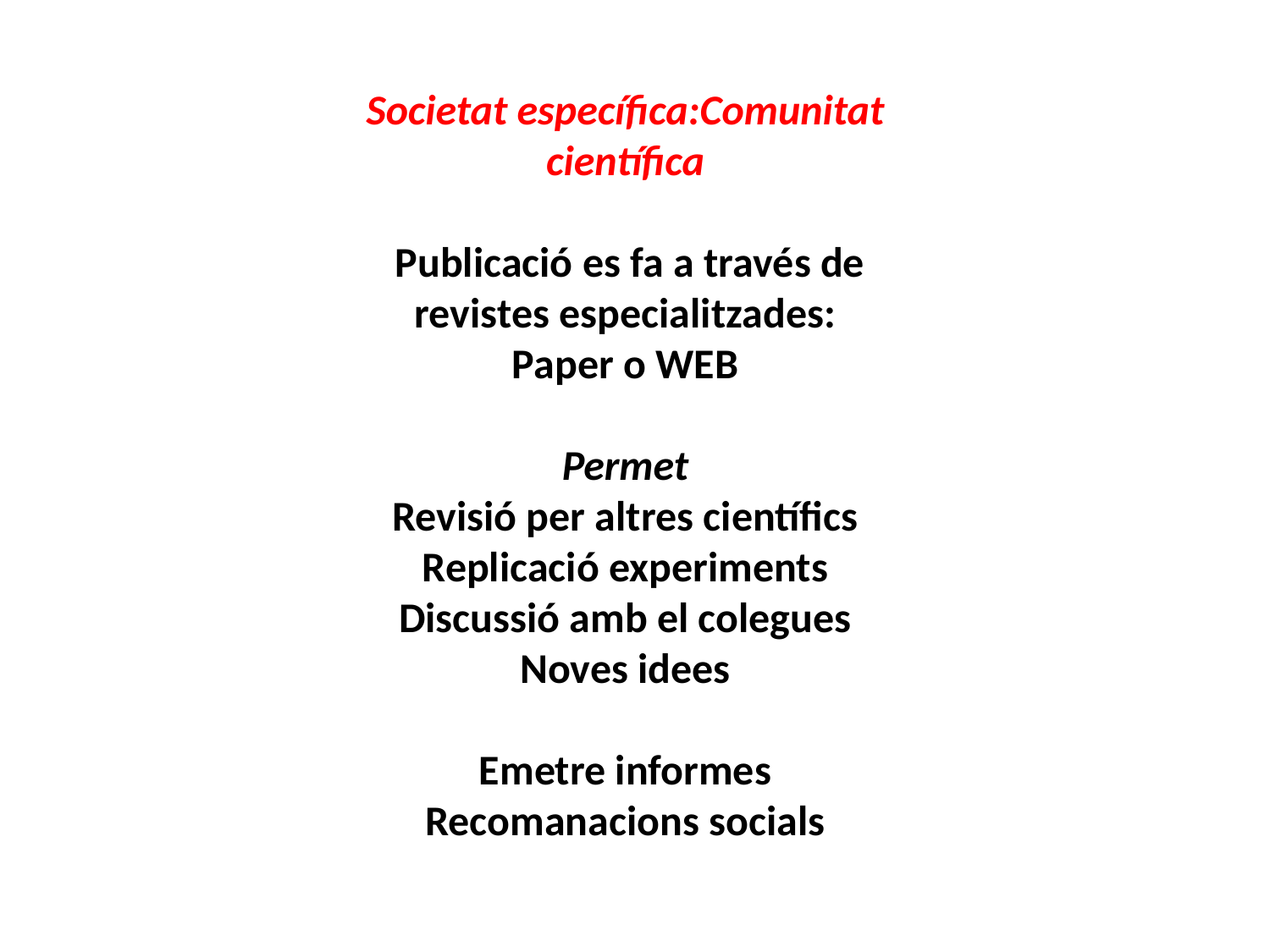

Societat específica:Comunitat científica

 Publicació es fa a través de revistes especialitzades:
Paper o WEB

Permet
Revisió per altres científics
Replicació experiments
Discussió amb el colegues
Noves idees

Emetre informes
Recomanacions socials